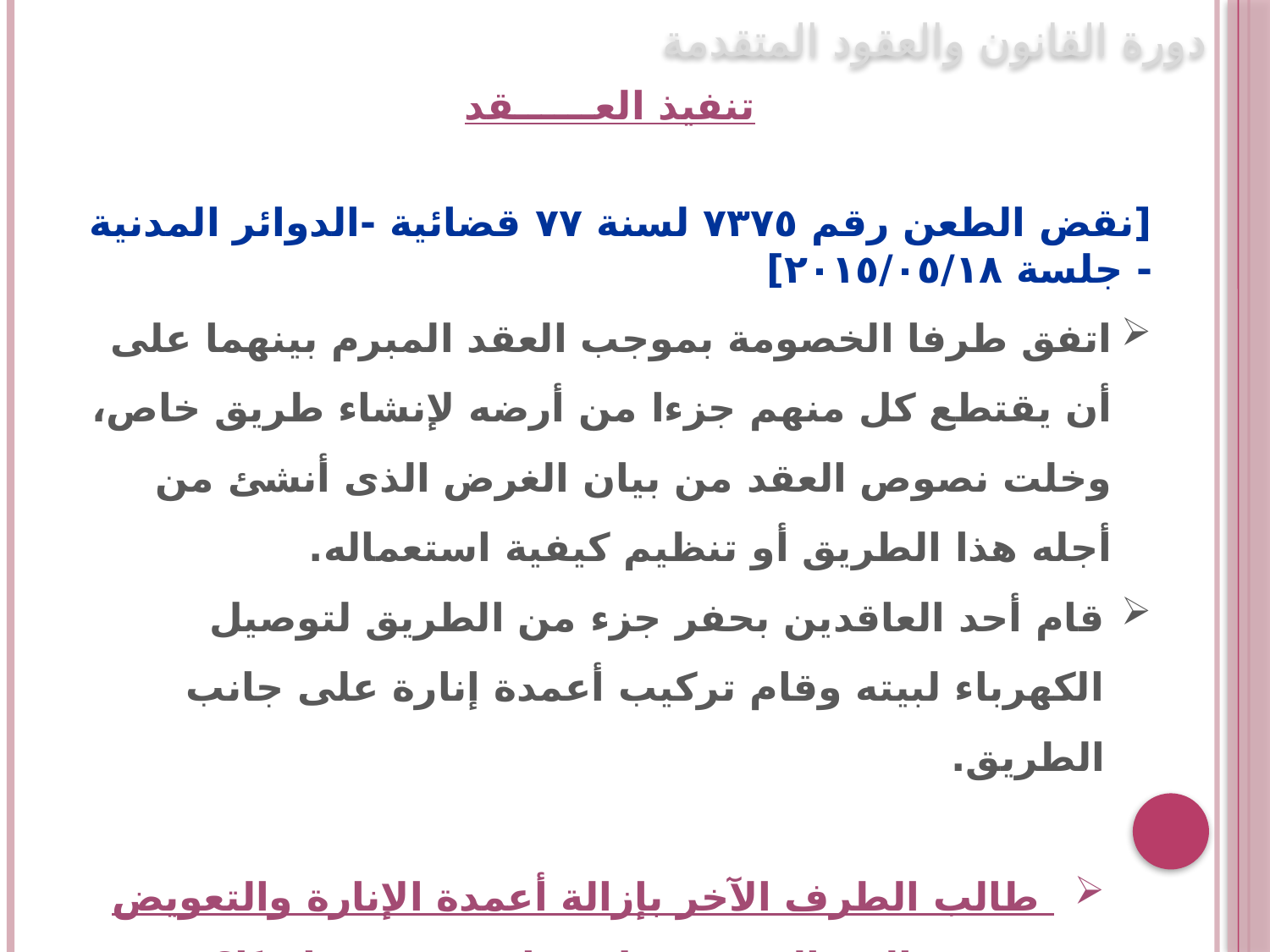

دورة القانون والعقود المتقدمة
تنفيذ العــــــقد

[نقض الطعن رقم ٧٣٧٥ لسنة ٧٧ قضائية -الدوائر المدنية - جلسة ٢٠١٥/٠٥/١٨]
اتفق طرفا الخصومة بموجب العقد المبرم بينهما على أن يقتطع كل منهم جزءا من أرضه لإنشاء طريق خاص، وخلت نصوص العقد من بيان الغرض الذى أنشئ من أجله هذا الطريق أو تنظيم كيفية استعماله.
قام أحد العاقدين بحفر جزء من الطريق لتوصيل الكهرباء لبيته وقام تركيب أعمدة إنارة على جانب الطريق.

طالب الطرف الآخر بإزالة أعمدة الإنارة والتعويض عن مخالفة العقد.  		هل هذا من حقه قانونًا؟